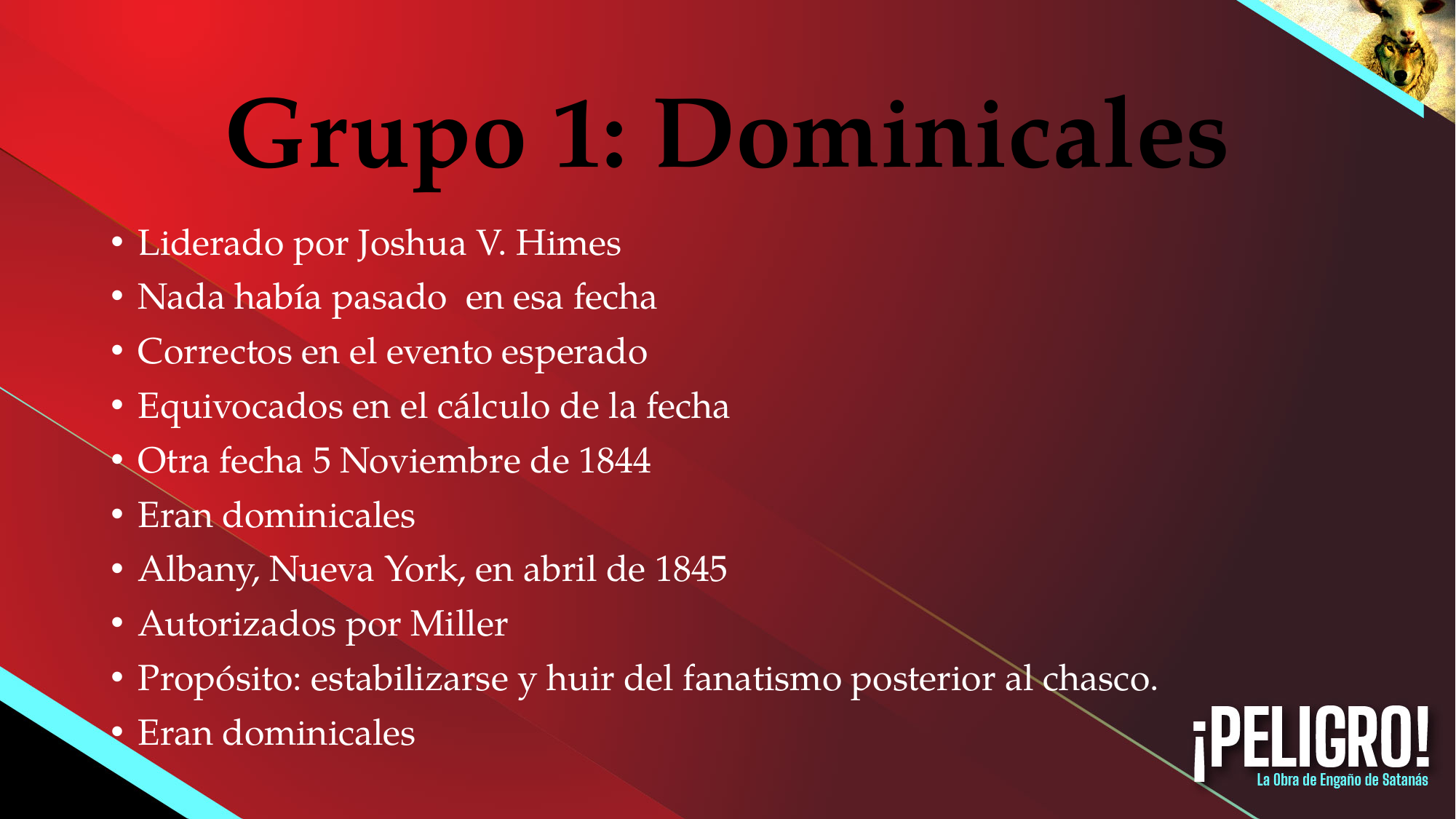

# Grupo 1: Dominicales
Liderado por Joshua V. Himes
Nada había pasado  en esa fecha
Correctos en el evento esperado
Equivocados en el cálculo de la fecha
Otra fecha 5 Noviembre de 1844
Eran dominicales
Albany, Nueva York, en abril de 1845
Autorizados por Miller
Propósito: estabilizarse y huir del fanatismo posterior al chasco.
Eran dominicales